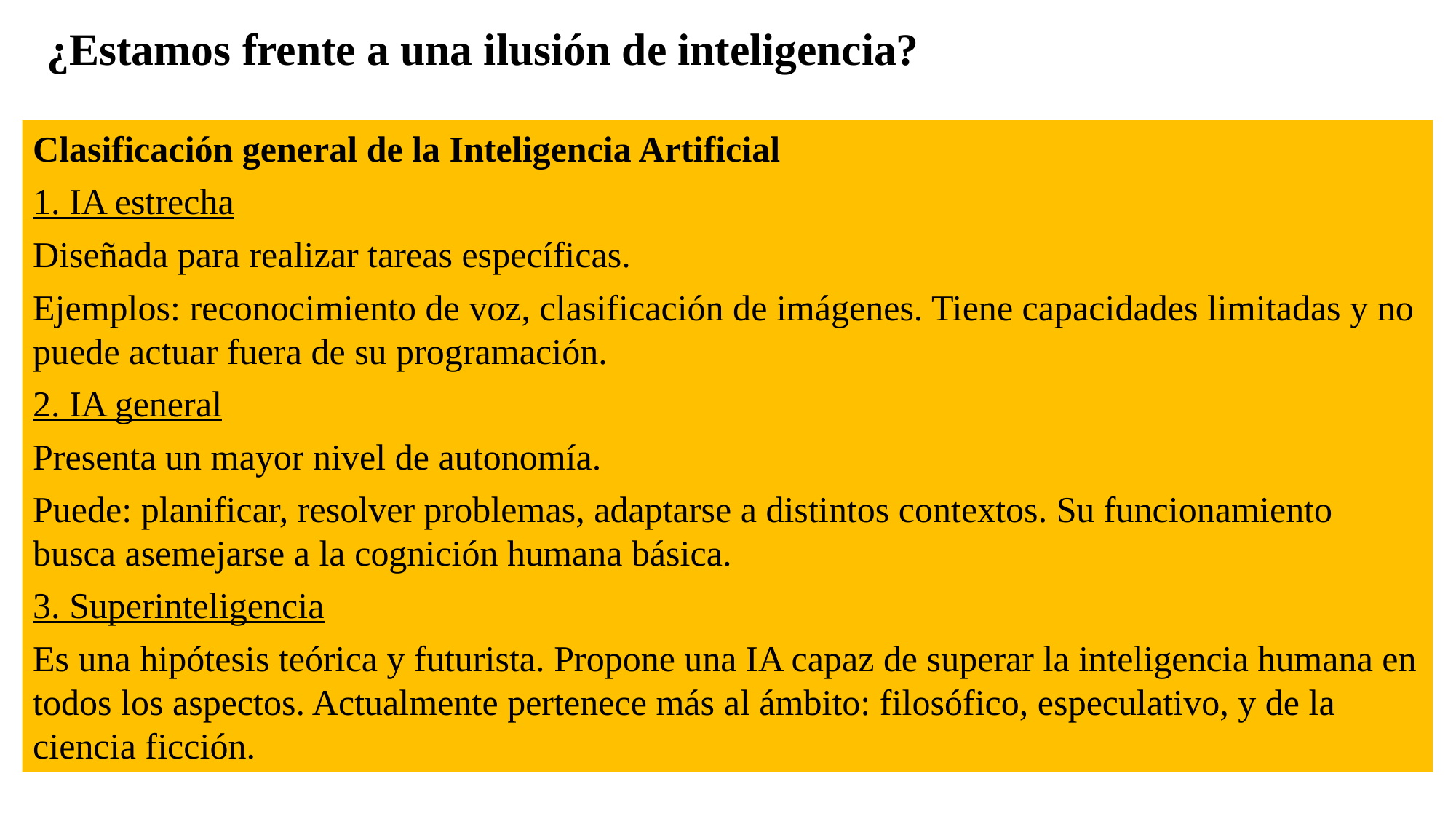

# ¿Estamos frente a una ilusión de inteligencia?
Clasificación general de la Inteligencia Artificial
1. IA estrecha
Diseñada para realizar tareas específicas.
Ejemplos: reconocimiento de voz, clasificación de imágenes. Tiene capacidades limitadas y no puede actuar fuera de su programación.
2. IA general
Presenta un mayor nivel de autonomía.
Puede: planificar, resolver problemas, adaptarse a distintos contextos. Su funcionamiento busca asemejarse a la cognición humana básica.
3. Superinteligencia
Es una hipótesis teórica y futurista. Propone una IA capaz de superar la inteligencia humana en todos los aspectos. Actualmente pertenece más al ámbito: filosófico, especulativo, y de la ciencia ficción.